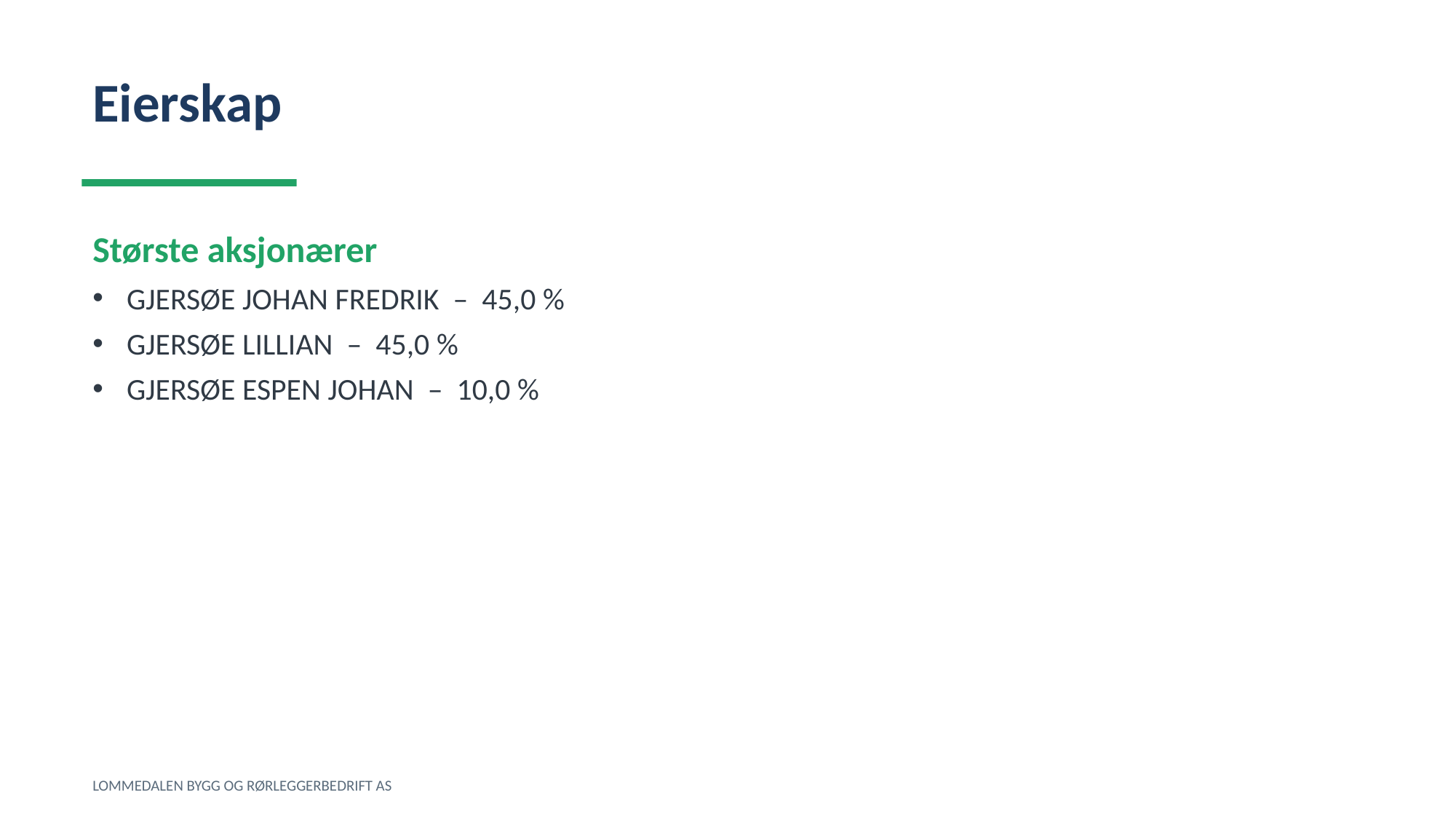

Eierskap

Største aksjonærer
GJERSØE JOHAN FREDRIK  –  45,0 %
GJERSØE LILLIAN  –  45,0 %
GJERSØE ESPEN JOHAN  –  10,0 %
LOMMEDALEN BYGG OG RØRLEGGERBEDRIFT AS